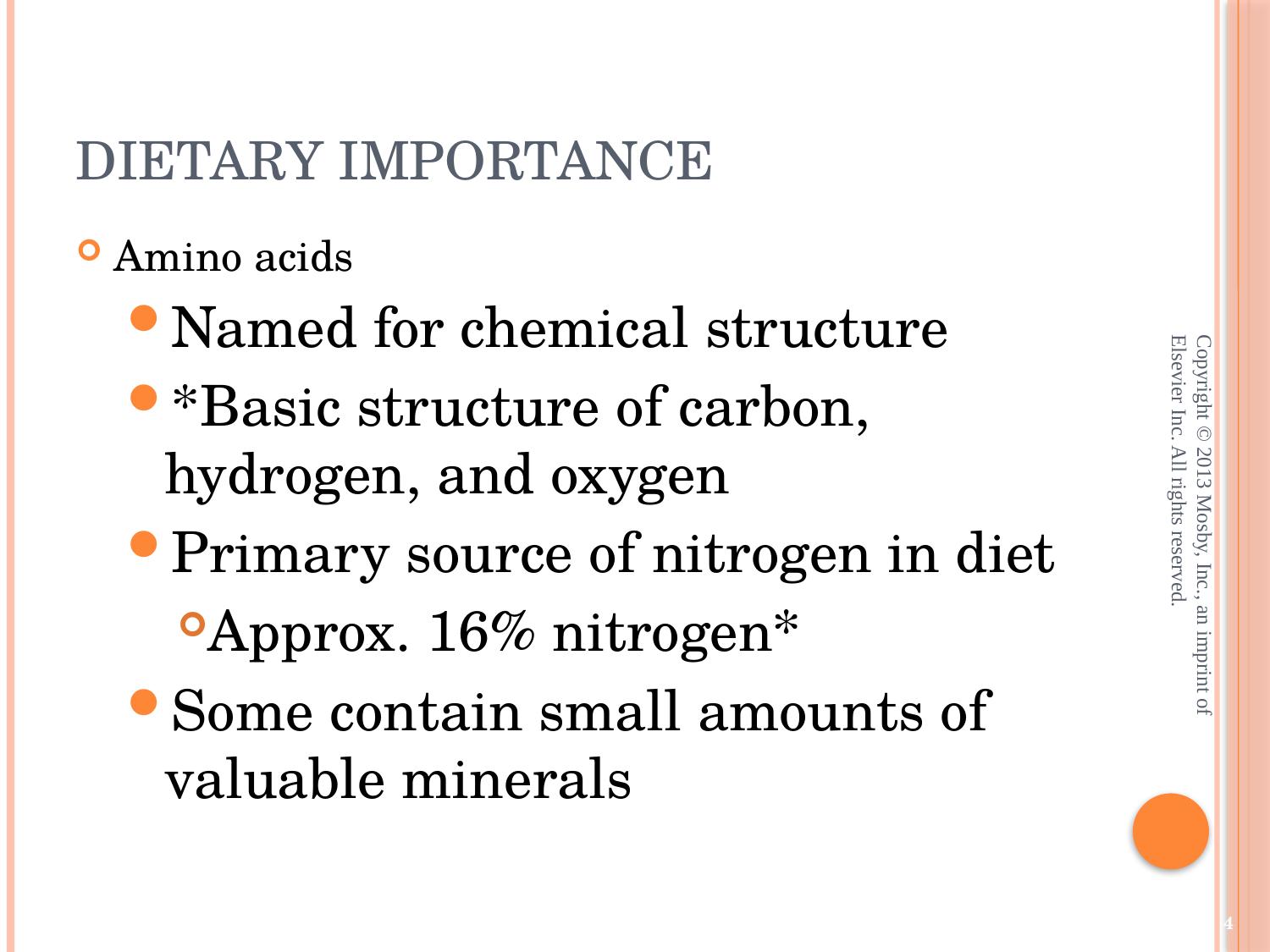

# Dietary Importance
Amino acids
Named for chemical structure
*Basic structure of carbon, hydrogen, and oxygen
Primary source of nitrogen in diet
Approx. 16% nitrogen*
Some contain small amounts of valuable minerals

Copyright © 2013 Mosby, Inc., an imprint of Elsevier Inc. All rights reserved.
4